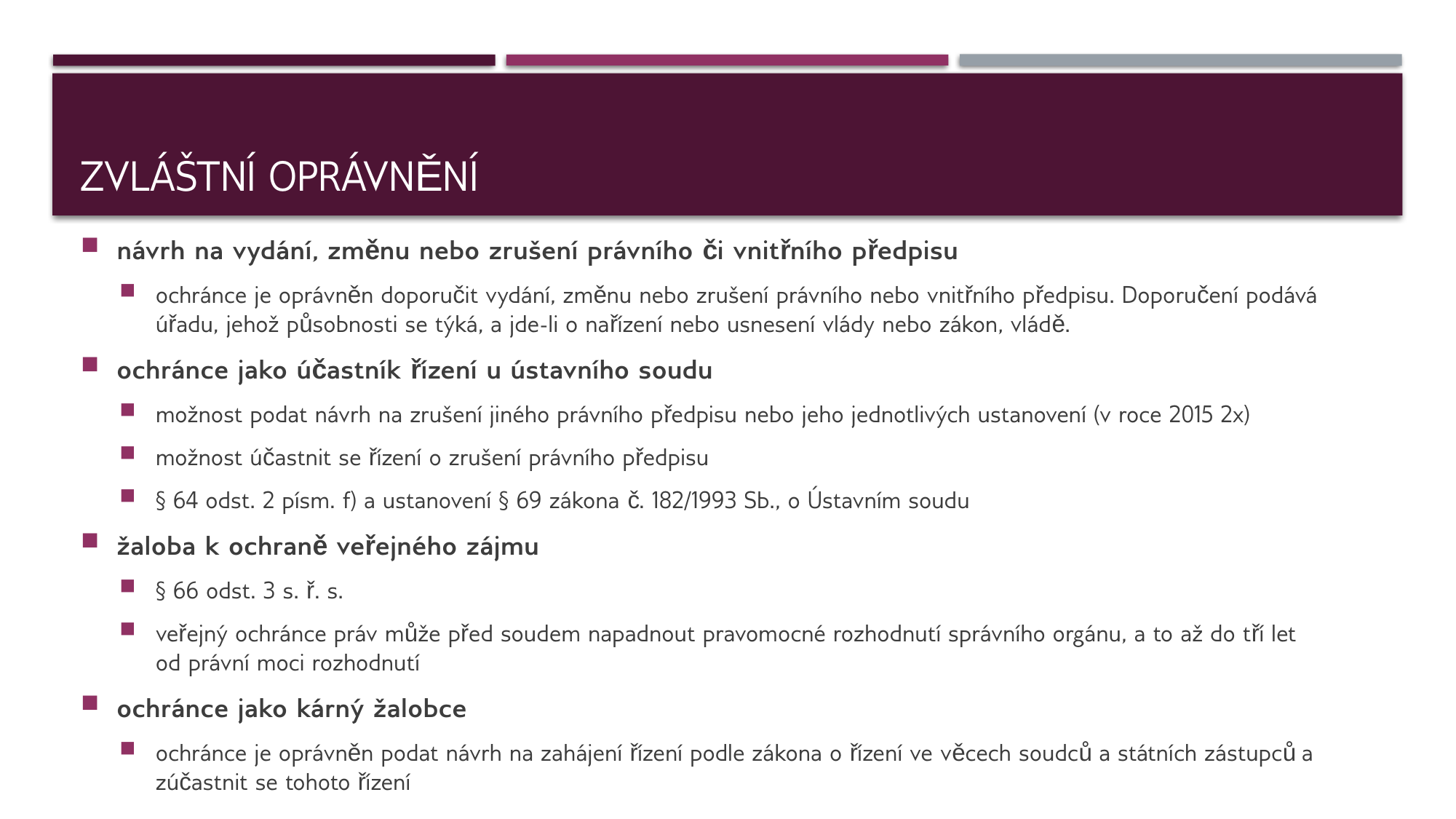

# zvláštní oprávnění
návrh na vydání, změnu nebo zrušení právního či vnitřního předpisu
ochránce je oprávněn doporučit vydání, změnu nebo zrušení právního nebo vnitřního předpisu. Doporučení podává úřadu, jehož působnosti se týká, a jde-li o nařízení nebo usnesení vlády nebo zákon, vládě.
ochránce jako účastník řízení u ústavního soudu
možnost podat návrh na zrušení jiného právního předpisu nebo jeho jednotlivých ustanovení (v roce 2015 2x)
možnost účastnit se řízení o zrušení právního předpisu
§ 64 odst. 2 písm. f) a ustanovení § 69 zákona č. 182/1993 Sb., o Ústavním soudu
žaloba k ochraně veřejného zájmu
§ 66 odst. 3 s. ř. s.
veřejný ochránce práv může před soudem napadnout pravomocné rozhodnutí správního orgánu, a to až do tří let od právní moci rozhodnutí
ochránce jako kárný žalobce
ochránce je oprávněn podat návrh na zahájení řízení podle zákona o řízení ve věcech soudců a státních zástupců a zúčastnit se tohoto řízení